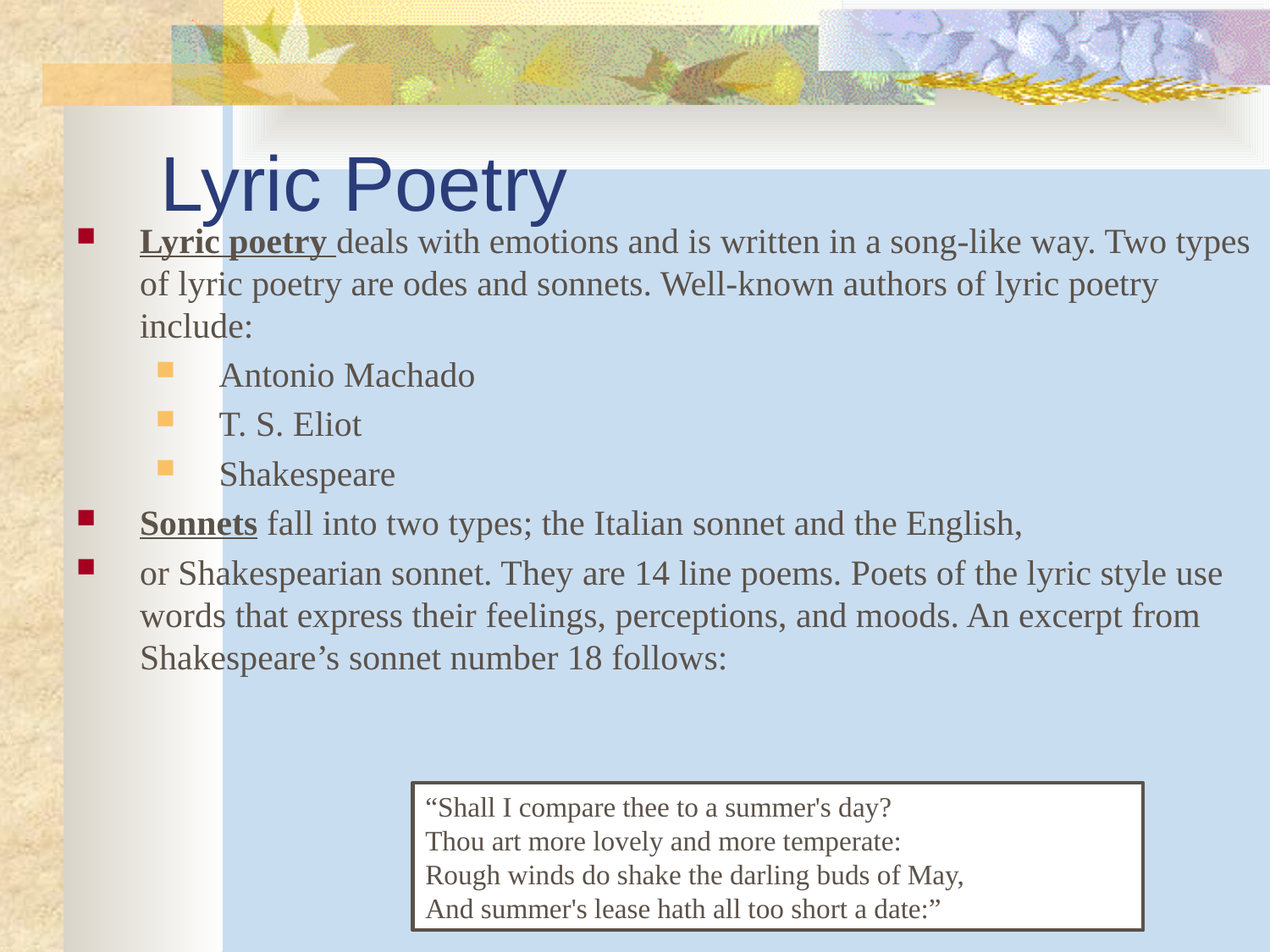

# Lyric Poetry
Lyric poetry deals with emotions and is written in a song-like way. Two types of lyric poetry are odes and sonnets. Well-known authors of lyric poetry include:
Antonio Machado
T. S. Eliot
Shakespeare
Sonnets fall into two types; the Italian sonnet and the English,
or Shakespearian sonnet. They are 14 line poems. Poets of the lyric style use words that express their feelings, perceptions, and moods. An excerpt from Shakespeare’s sonnet number 18 follows:

“Shall I compare thee to a summer's day?
Thou art more lovely and more temperate:
Rough winds do shake the darling buds of May,
And summer's lease hath all too short a date:”